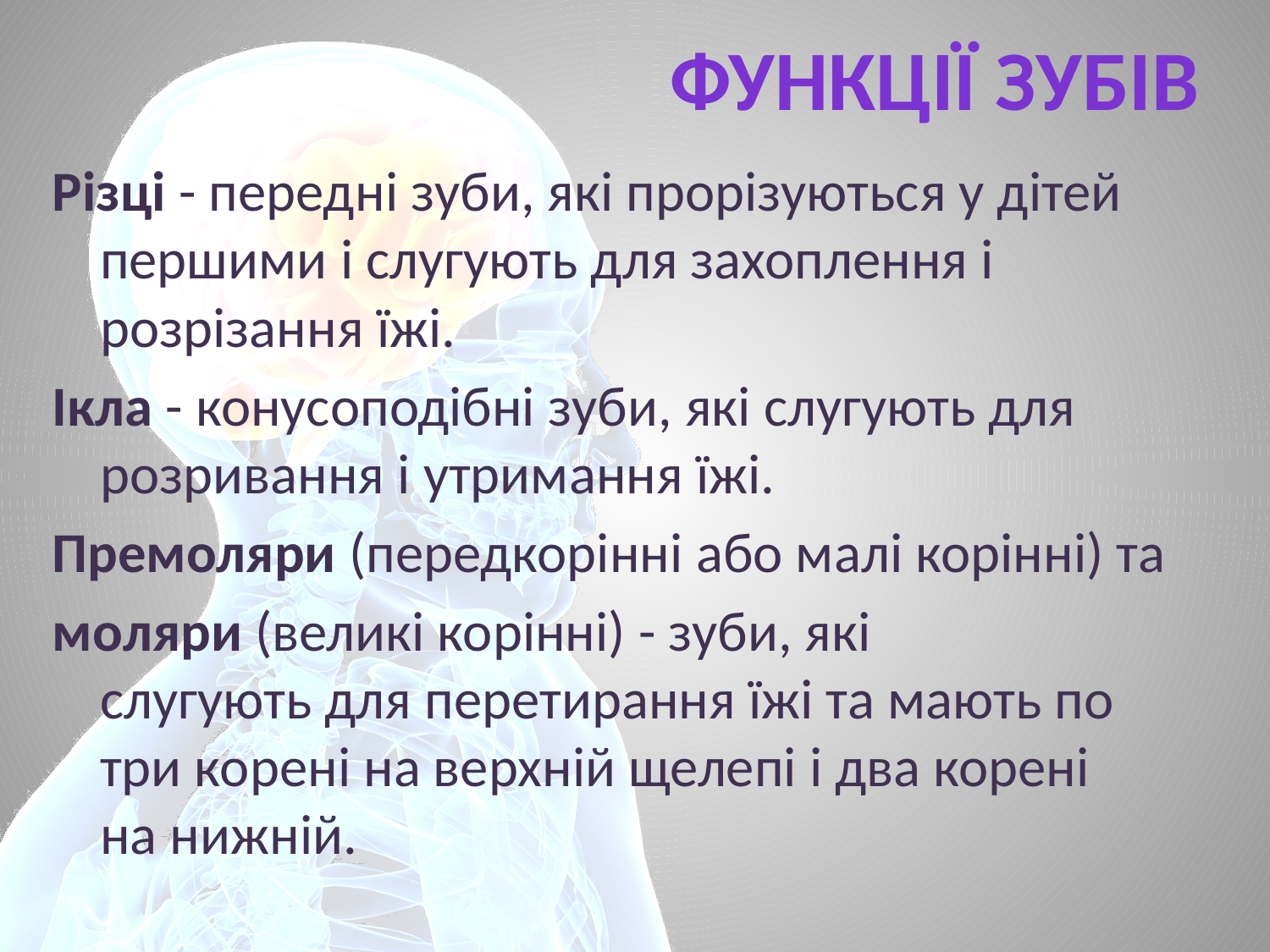

функції зубів
Різці - передні зуби, які прорізуються у дітей першими і слугують для захоплення і розрізання їжі.
Ікла - конусоподібні зуби, які слугують для розривання і утримання їжі.
Премоляри (передкорінні або малі корінні) та
моляри (великі корінні) - зуби, які слугують для перетирання їжі та мають по три корені на верхній щелепі і два корені на нижній.